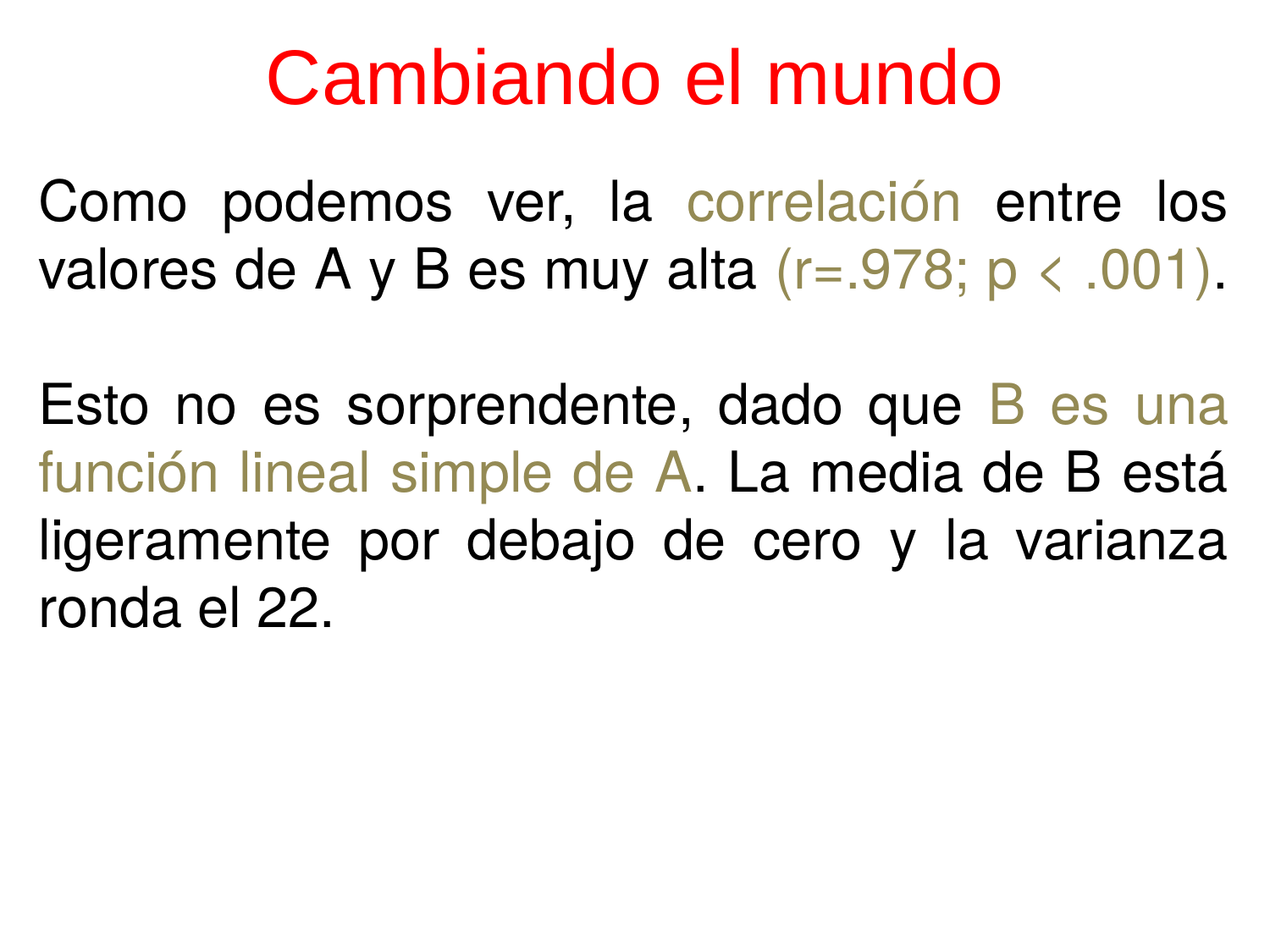

# Cambiando el mundo
Como podemos ver, la correlación entre los valores de A y B es muy alta (r=.978; p < .001).

Esto no es sorprendente, dado que B es una función lineal simple de A. La media de B está ligeramente por debajo de cero y la varianza ronda el 22.